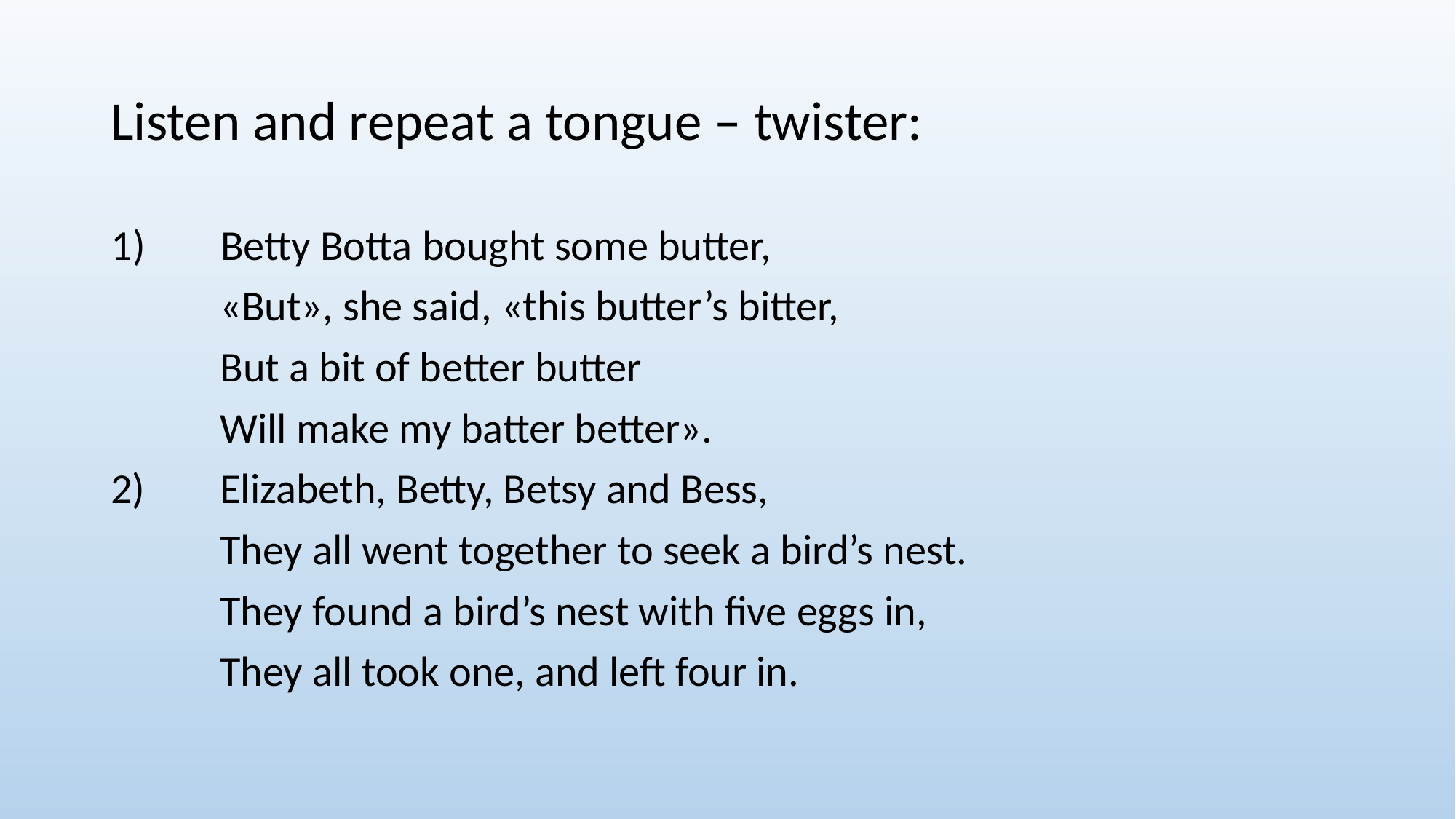

# Listen and repeat a tongue – twister:
     Betty Botta bought some butter,
	«But», she said, «this butter’s bitter,
	But a bit of better butter
	Will make my batter better».
2) 	Elizabeth, Betty, Betsy and Bess,
	They all went together to seek a bird’s nest.
	They found a bird’s nest with five eggs in,
	They all took one, and left four in.